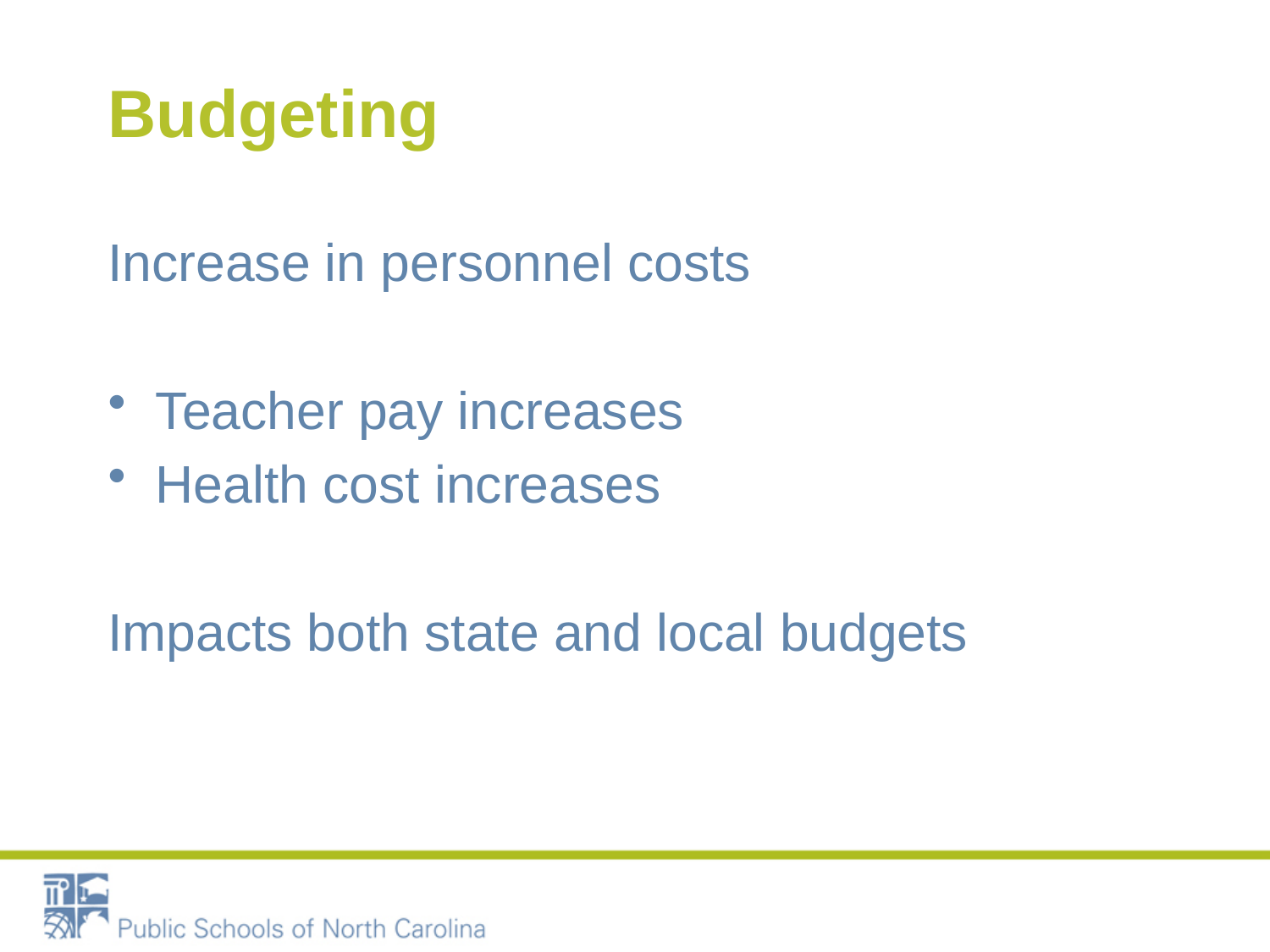

# Budgeting
Increase in personnel costs

Teacher pay increases
Health cost increases

Impacts both state and local budgets